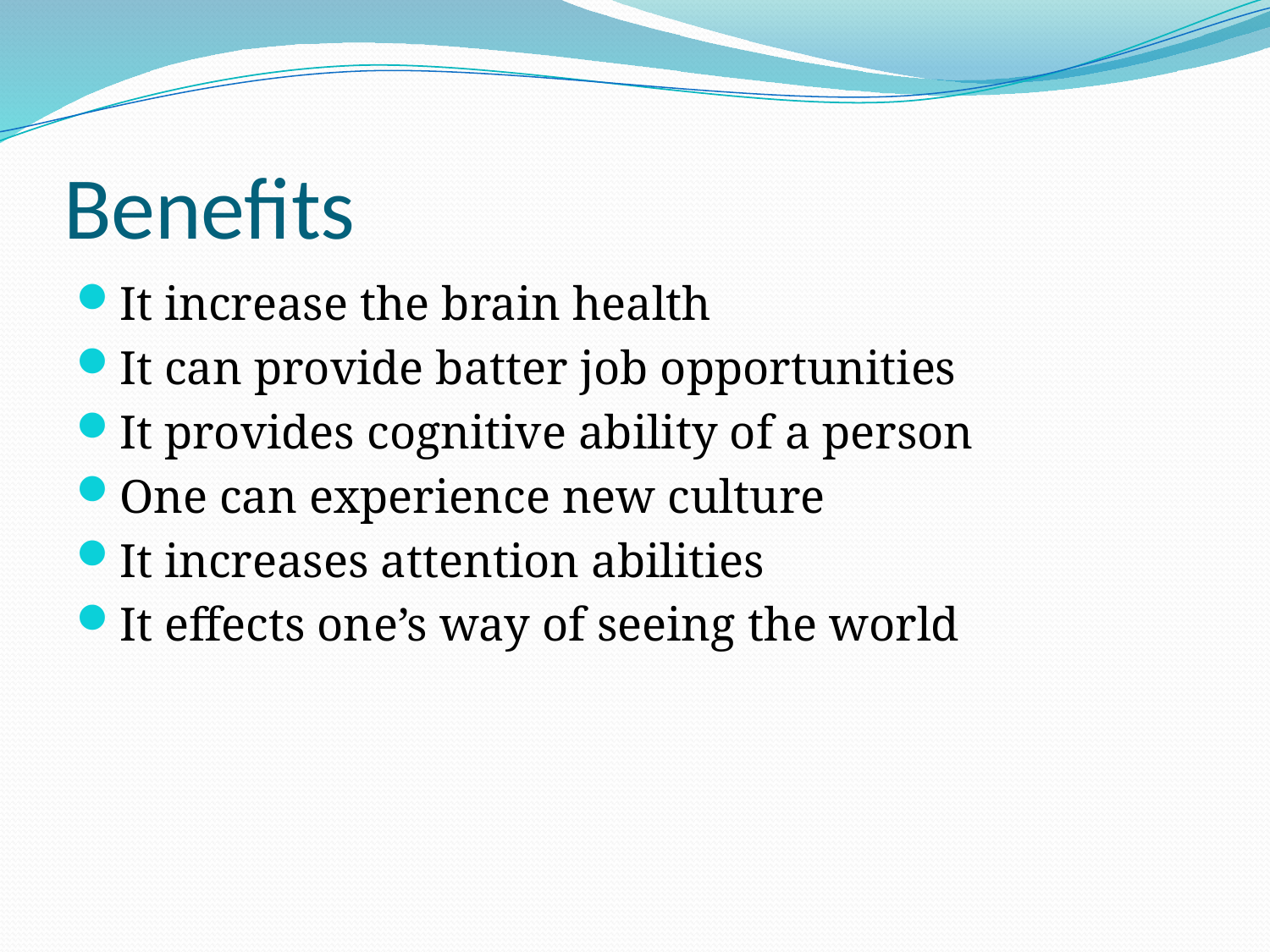

# Benefits
It increase the brain health
It can provide batter job opportunities
It provides cognitive ability of a person
One can experience new culture
It increases attention abilities
It effects one’s way of seeing the world